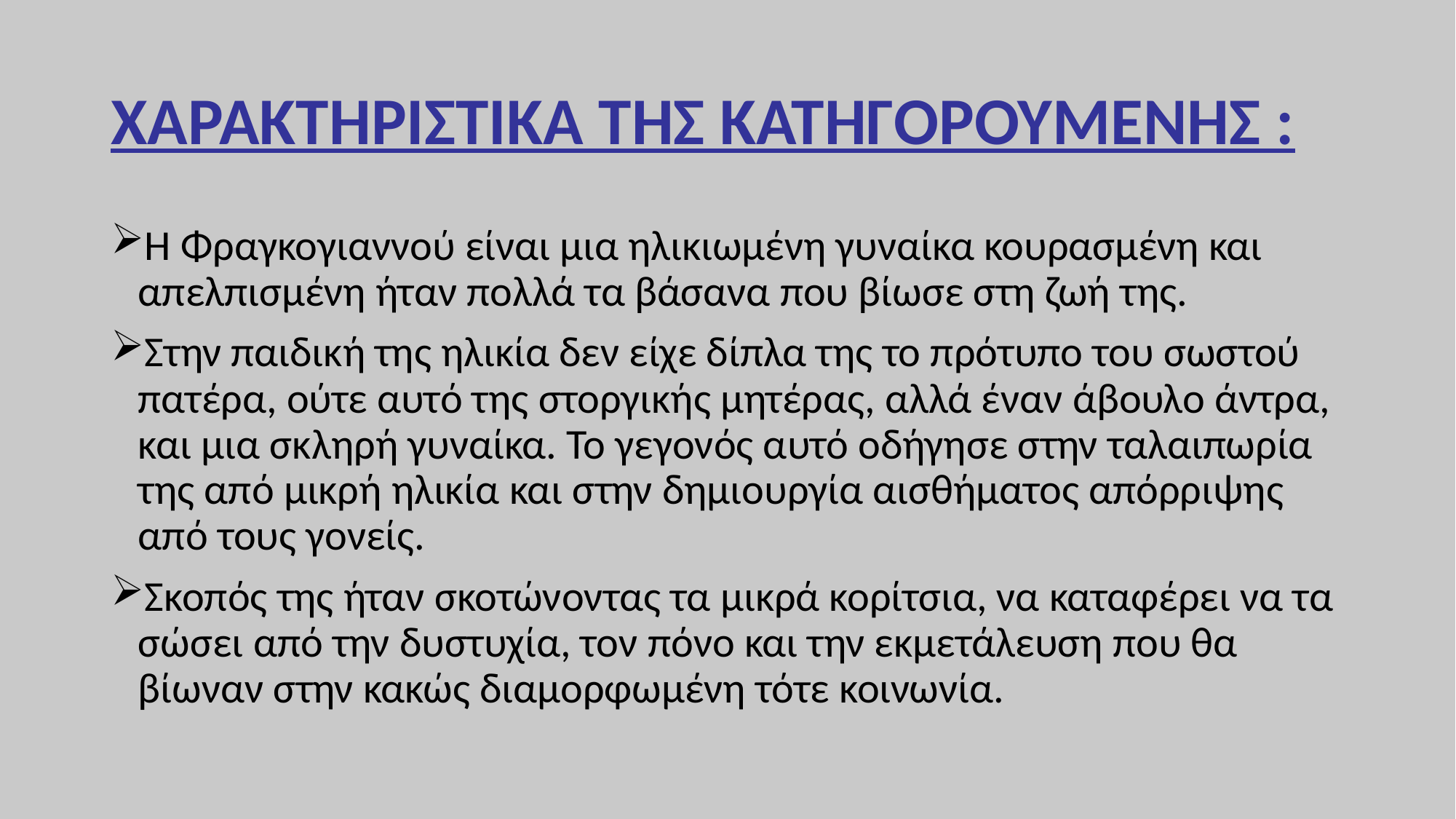

# ΧΑΡΑΚΤΗΡΙΣΤΙΚΑ ΤΗΣ ΚΑΤΗΓΟΡΟΥΜΕΝΗΣ :
Η Φραγκογιαννού είναι μια ηλικιωμένη γυναίκα κουρασμένη και απελπισμένη ήταν πολλά τα βάσανα που βίωσε στη ζωή της.
Στην παιδική της ηλικία δεν είχε δίπλα της το πρότυπο του σωστού πατέρα, ούτε αυτό της στοργικής μητέρας, αλλά έναν άβουλο άντρα, και μια σκληρή γυναίκα. Το γεγονός αυτό οδήγησε στην ταλαιπωρία της από μικρή ηλικία και στην δημιουργία αισθήματος απόρριψης από τους γονείς.
Σκοπός της ήταν σκοτώνοντας τα μικρά κορίτσια, να καταφέρει να τα σώσει από την δυστυχία, τον πόνο και την εκμετάλευση που θα βίωναν στην κακώς διαμορφωμένη τότε κοινωνία.